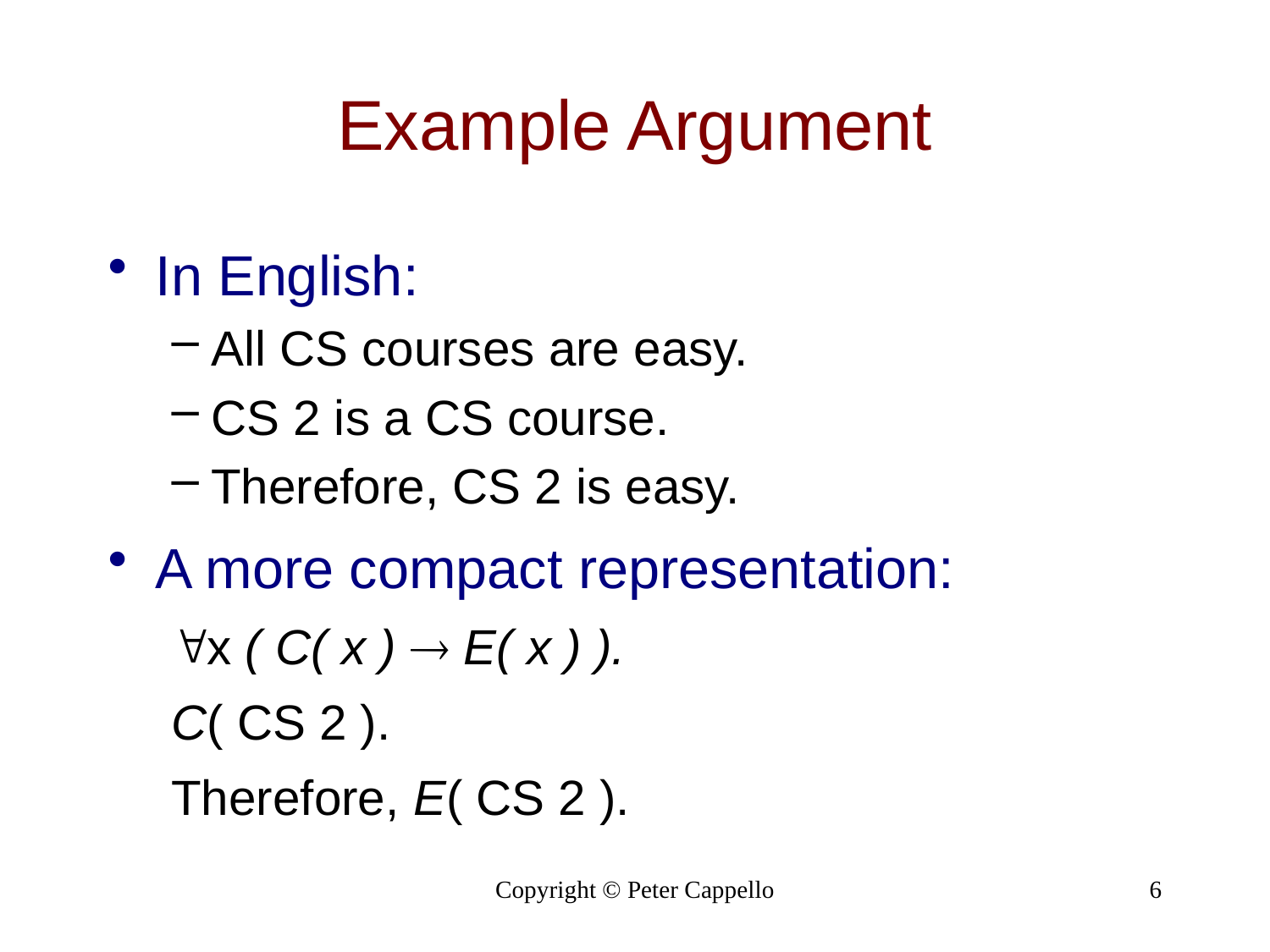

# Example Argument
In English:
All CS courses are easy.
CS 2 is a CS course.
Therefore, CS 2 is easy.
A more compact representation:
∀x ( C( x ) → E( x ) ).
C( CS 2 ).
Therefore, E( CS 2 ).
Copyright © Peter Cappello
6